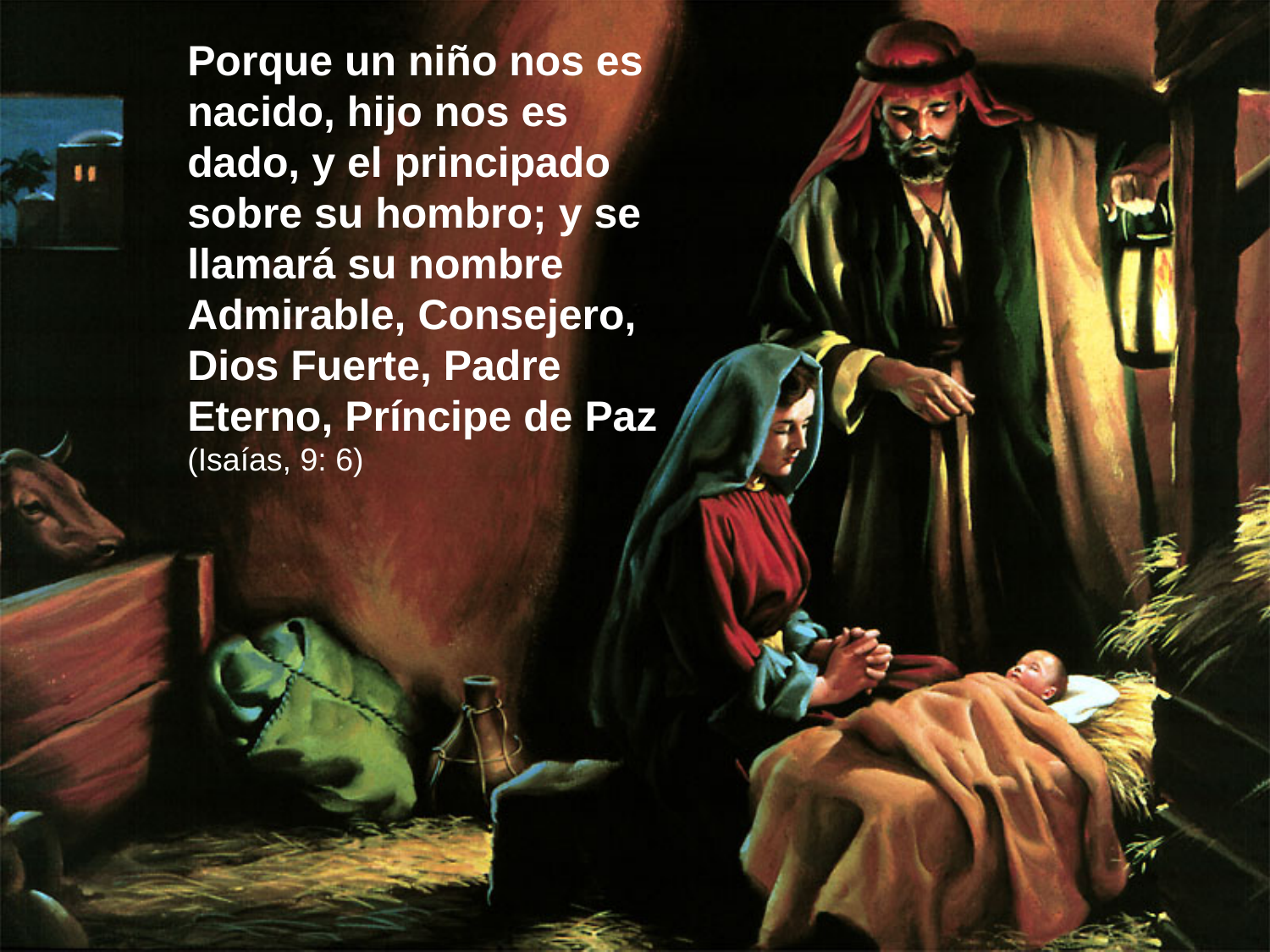

Porque un niño nos es nacido, hijo nos es dado, y el principado sobre su hombro; y se llamará su nombre Admirable, Consejero, Dios Fuerte, Padre Eterno, Príncipe de Paz (Isaías, 9: 6)